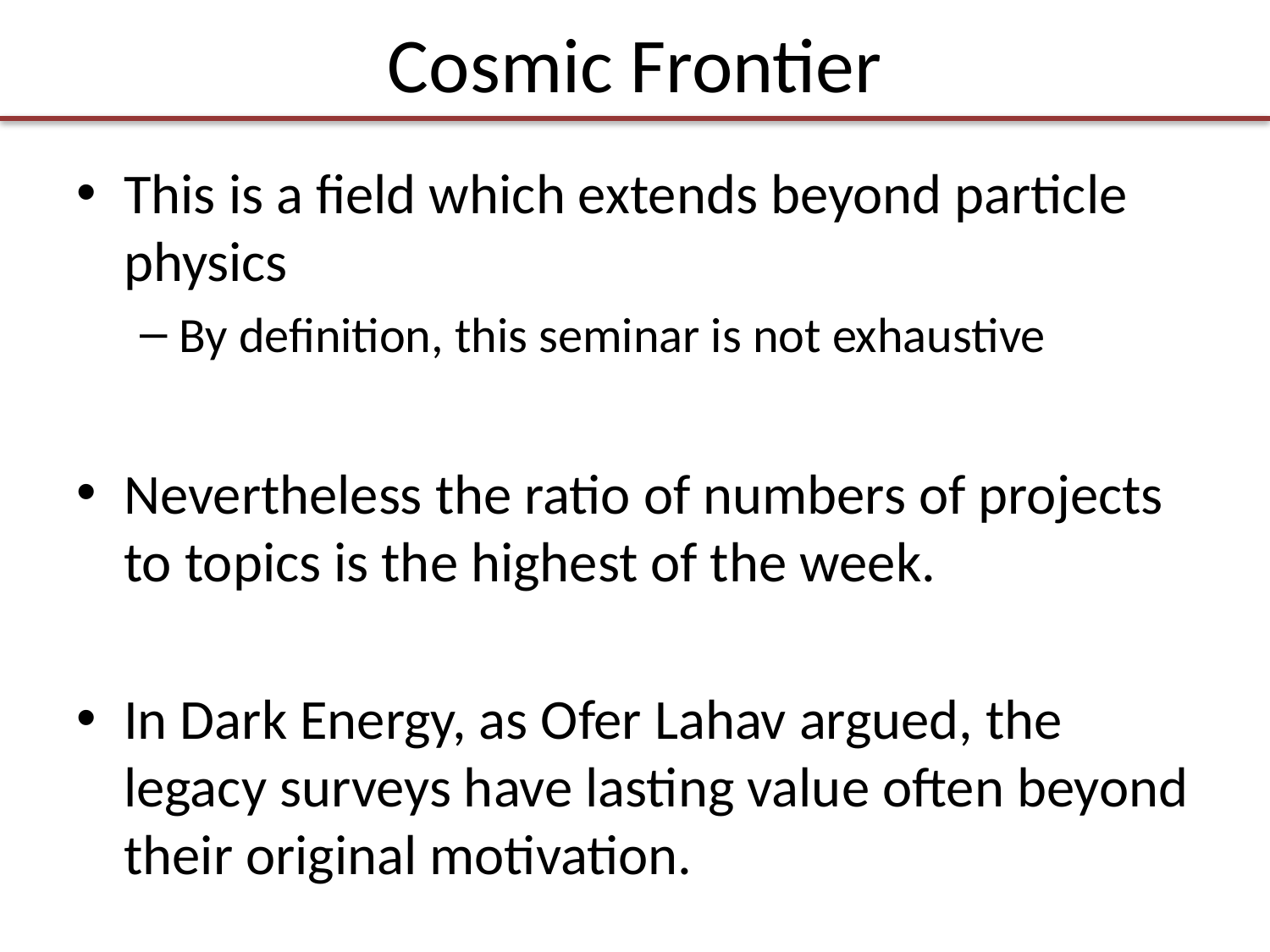

# Cosmic Frontier
This is a field which extends beyond particle physics
By definition, this seminar is not exhaustive

Nevertheless the ratio of numbers of projects  to topics is the highest of the week.

In Dark Energy, as Ofer Lahav argued, the legacy surveys have lasting value often beyond their original motivation.